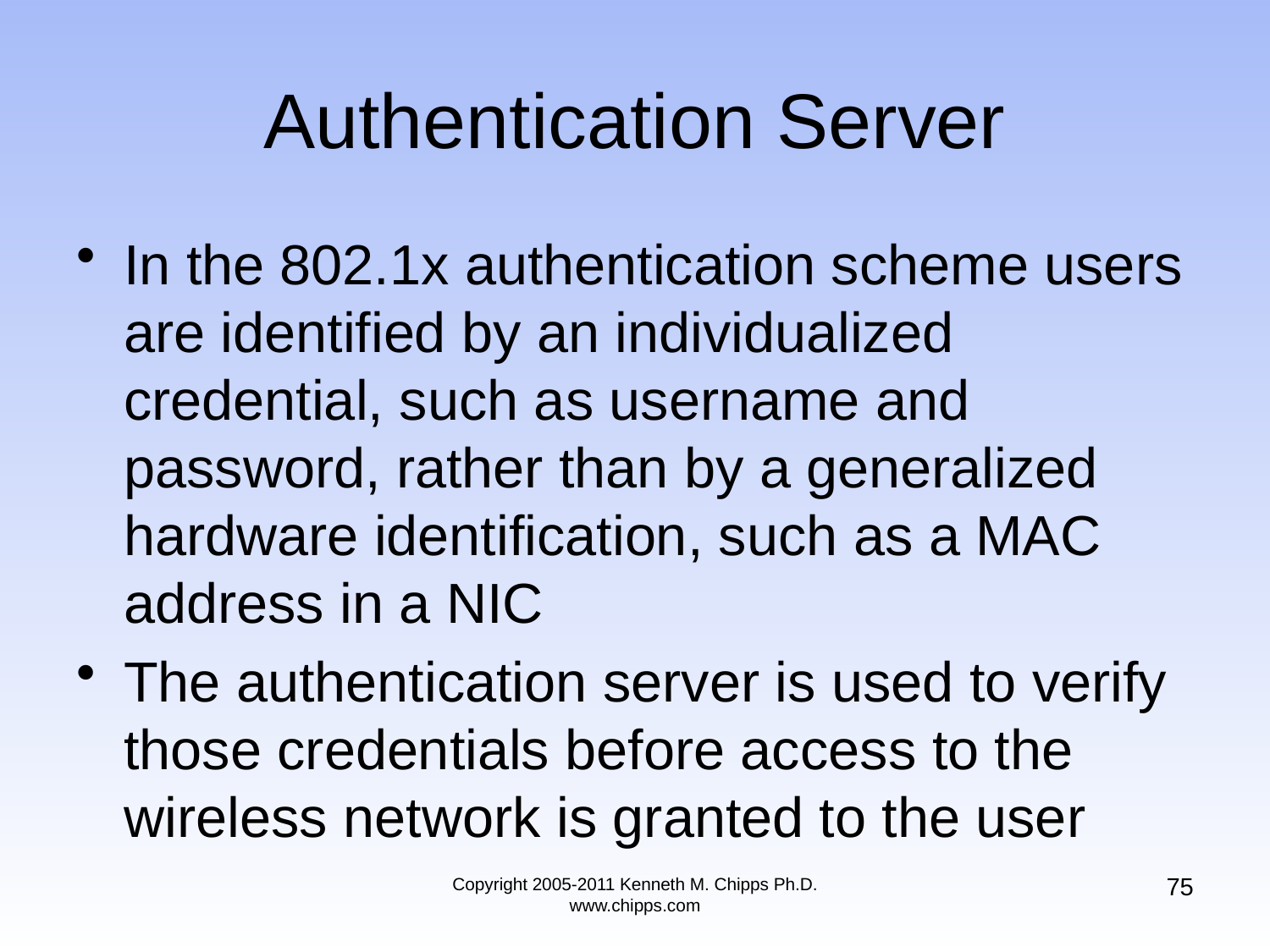

# Authentication Server
In the 802.1x authentication scheme users are identified by an individualized credential, such as username and password, rather than by a generalized hardware identification, such as a MAC address in a NIC
The authentication server is used to verify those credentials before access to the wireless network is granted to the user
75
Copyright 2005-2011 Kenneth M. Chipps Ph.D. www.chipps.com